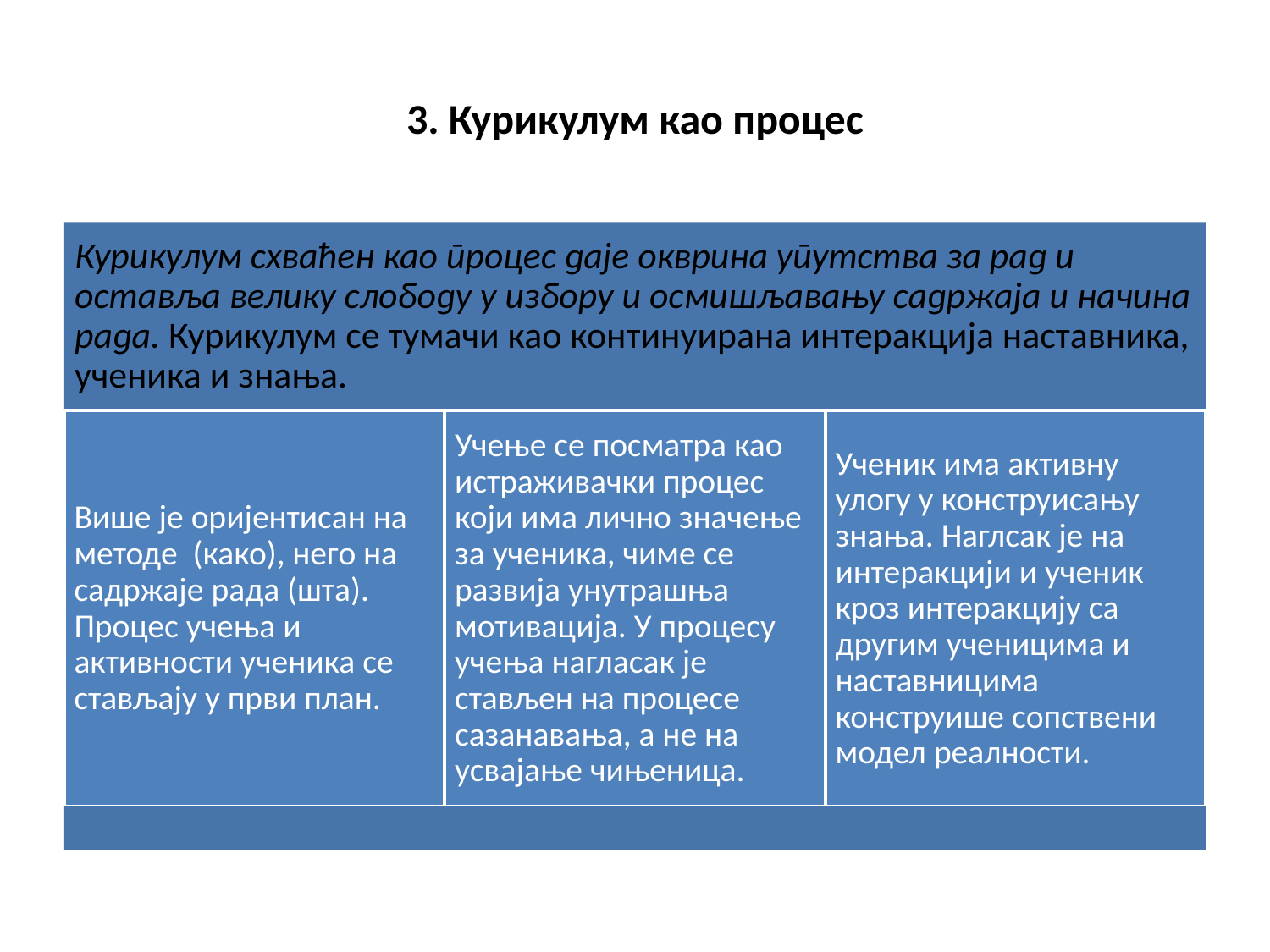

# 3. Курикулум као процес
Курикулум схваћен као процес даје окврина упутства за рад и оставља велику слободу у избору и осмишљавању садржаја и начина рада. Курикулум се тумачи као континуирана интеракција наставника, ученика и знања.
Више је оријентисан на методе  (како), него на садржаје рада (шта). Процес учења и активности ученика се стављају у први план.
Учење се посматра као истраживачки процес који има лично значење за ученика, чиме се развија унутрашња мотивација. У процесу учења нагласак је стављен на процесе сазанавања, а не на усвајање чињеница.
Ученик има активну улогу у конструисању знања. Наглсак је на интеракцији и ученик кроз интеракцију са другим ученицима и наставницима конструише сопствени модел реалности.